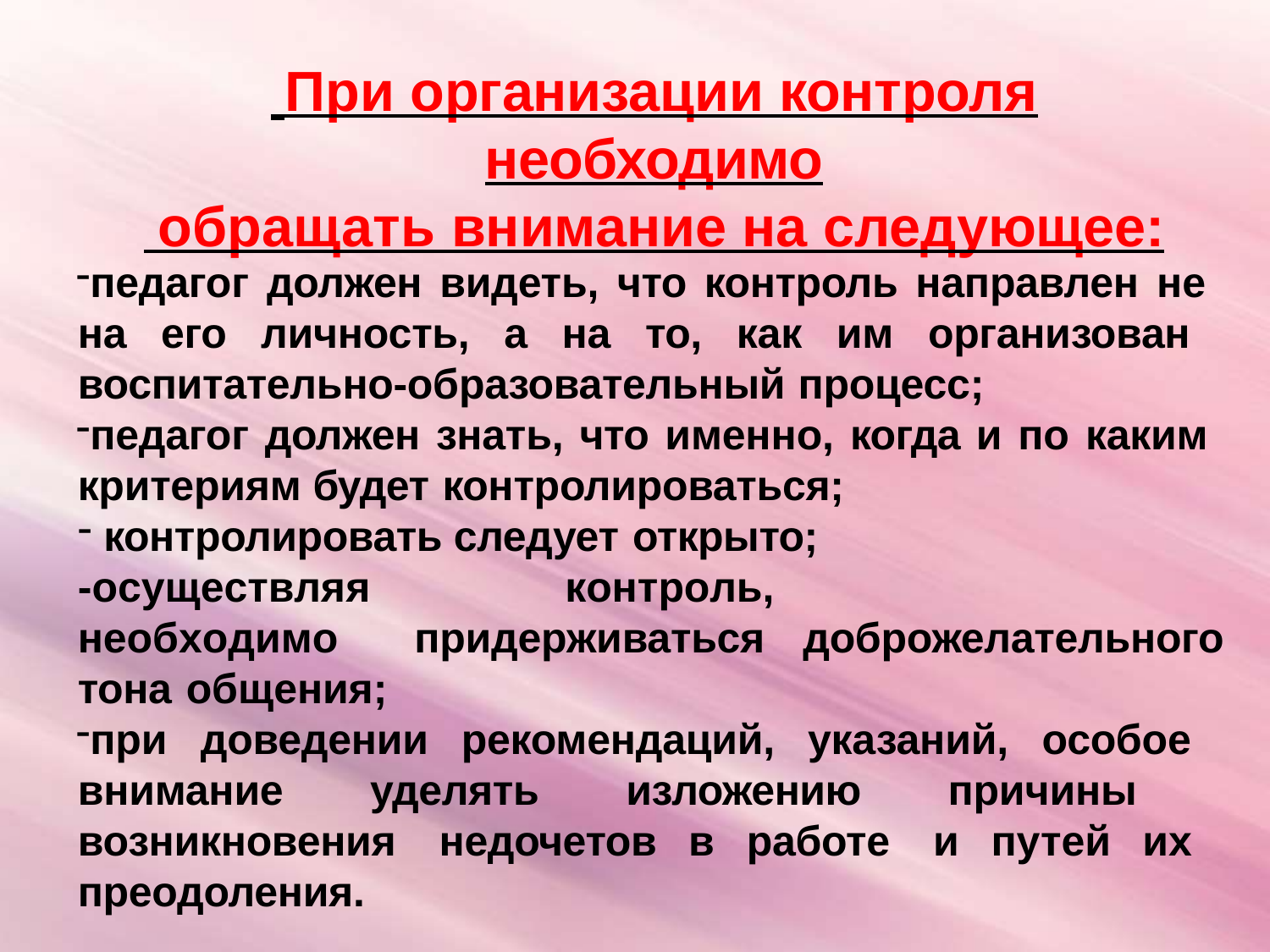

# При организации контроля необходимо
 обращать внимание на следующее:
педагог должен видеть, что контроль направлен не  на его личность, а на то, как им организован  воспитательно-образовательный процесс;
педагог должен знать, что именно, когда и по каким  критериям будет контролироваться;
контролировать следует открыто;
-осуществляя	контроль,	необходимо  придерживаться доброжелательного тона общения;
при доведении рекомендаций, указаний, особое  внимание уделять изложению причины  возникновения недочетов в работе и путей их  преодоления.

.